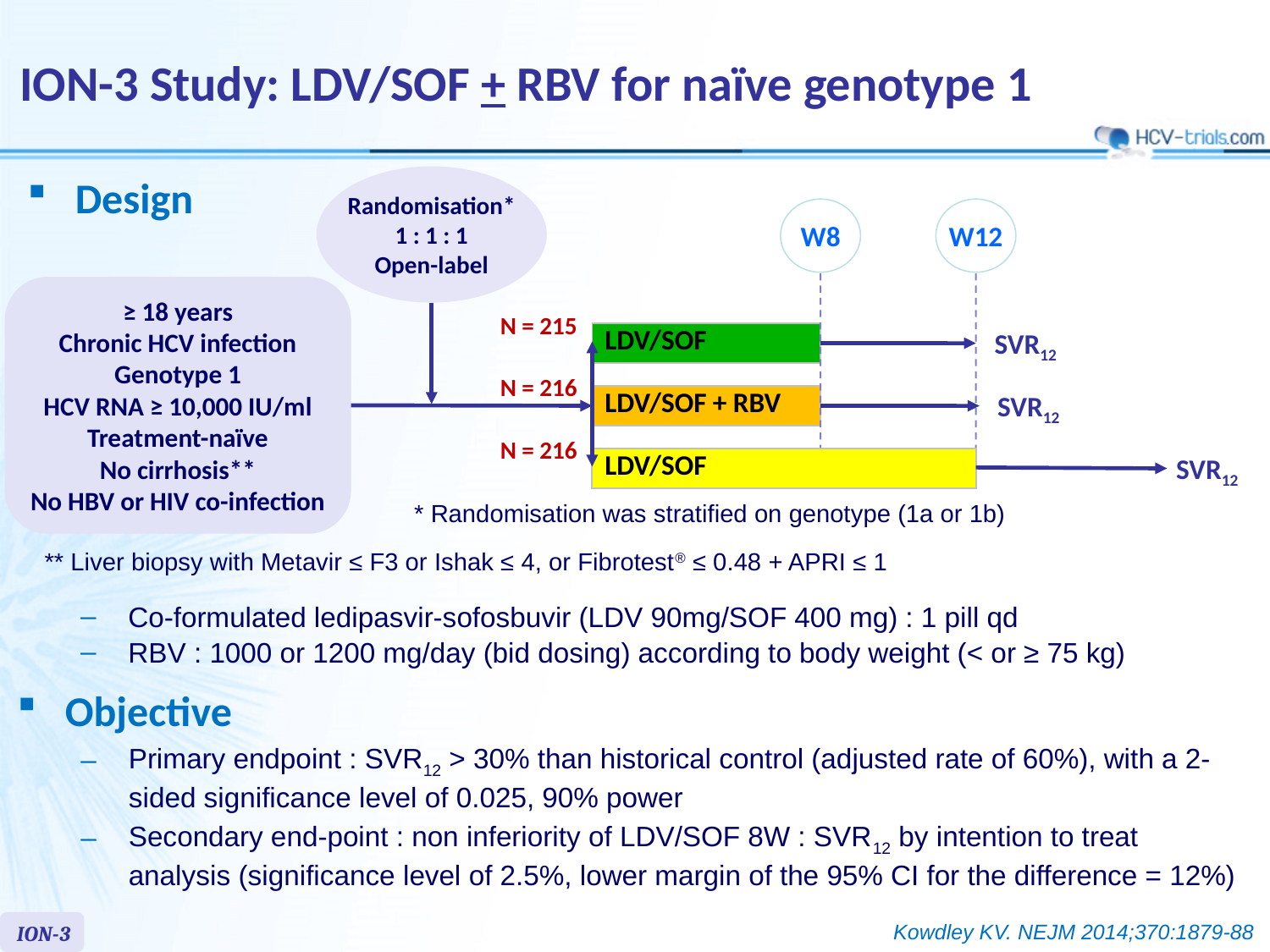

# ION-3 Study: LDV/SOF + RBV for naïve genotype 1
Design
Randomisation*
1 : 1 : 1
Open-label
W8
W12

≥ 18 years
Chronic HCV infection
Genotype 1
HCV RNA ≥ 10,000 IU/ml
Treatment-naïve
No cirrhosis**
No HBV or HIV co-infection
N = 215
SVR12
| LDV/SOF |
| --- |

N = 216
SVR12
| LDV/SOF + RBV |
| --- |

N = 216
SVR12
| LDV/SOF |
| --- |

* Randomisation was stratified on genotype (1a or 1b)
** Liver biopsy with Metavir ≤ F3 or Ishak ≤ 4, or Fibrotest® ≤ 0.48 + APRI ≤ 1
Co-formulated ledipasvir-sofosbuvir (LDV 90mg/SOF 400 mg) : 1 pill qd
RBV : 1000 or 1200 mg/day (bid dosing) according to body weight (< or ≥ 75 kg)
Objective
Primary endpoint : SVR12 > 30% than historical control (adjusted rate of 60%), with a 2-sided significance level of 0.025, 90% power
Secondary end-point : non inferiority of LDV/SOF 8W : SVR12 by intention to treat analysis (significance level of 2.5%, lower margin of the 95% CI for the difference = 12%)

ION-3
Kowdley KV. NEJM 2014;370:1879-88